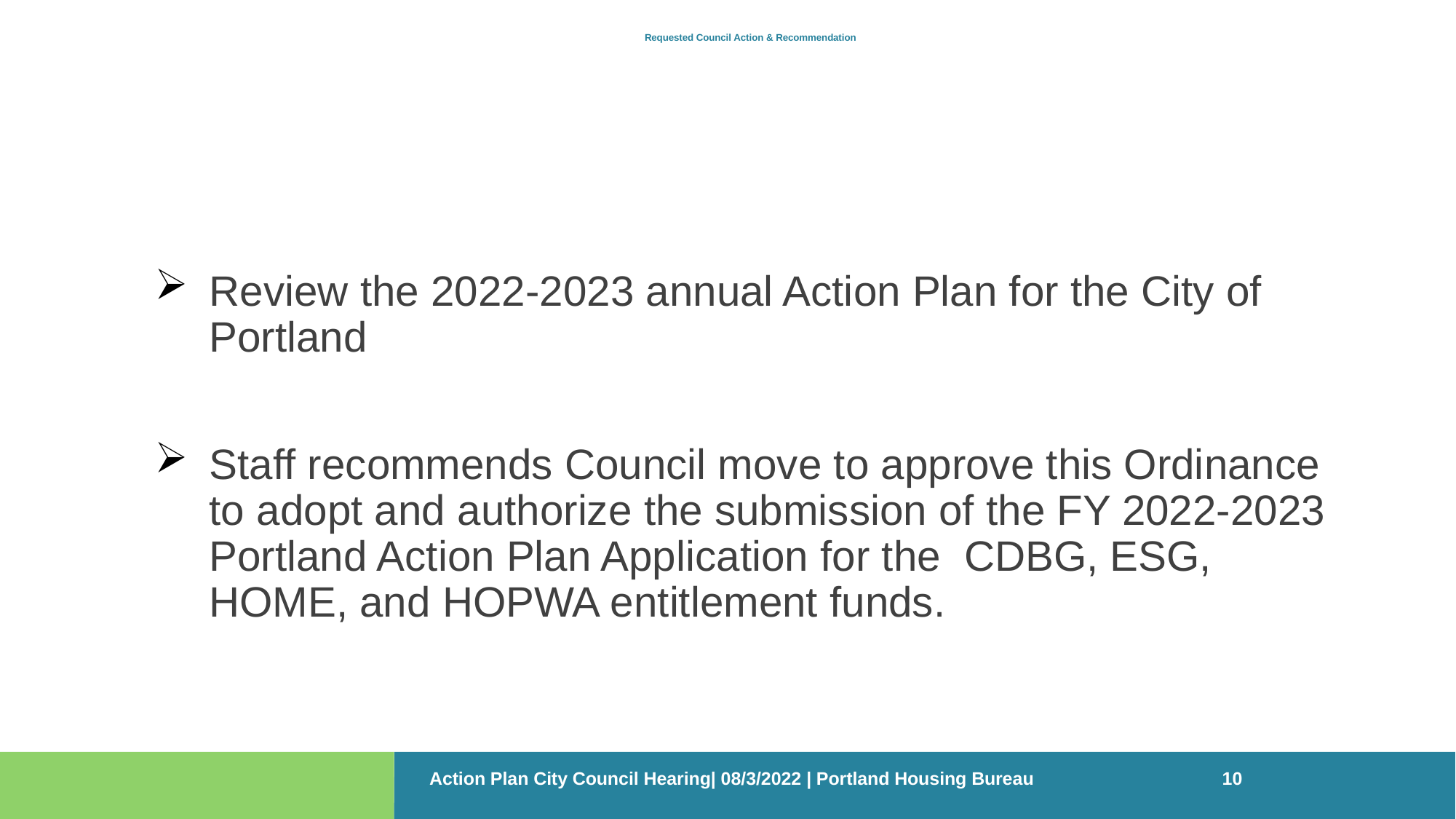

Requested Council Action & Recommendation
Review the 2022-2023 annual Action Plan for the City of Portland

Staff recommends Council move to approve this Ordinance to adopt and authorize the submission of the FY 2022-2023 Portland Action Plan Application for the  CDBG, ESG, HOME, and HOPWA entitlement funds.

10
      Action Plan City Council Hearing| 08/3/2022 | Portland Housing Bureau